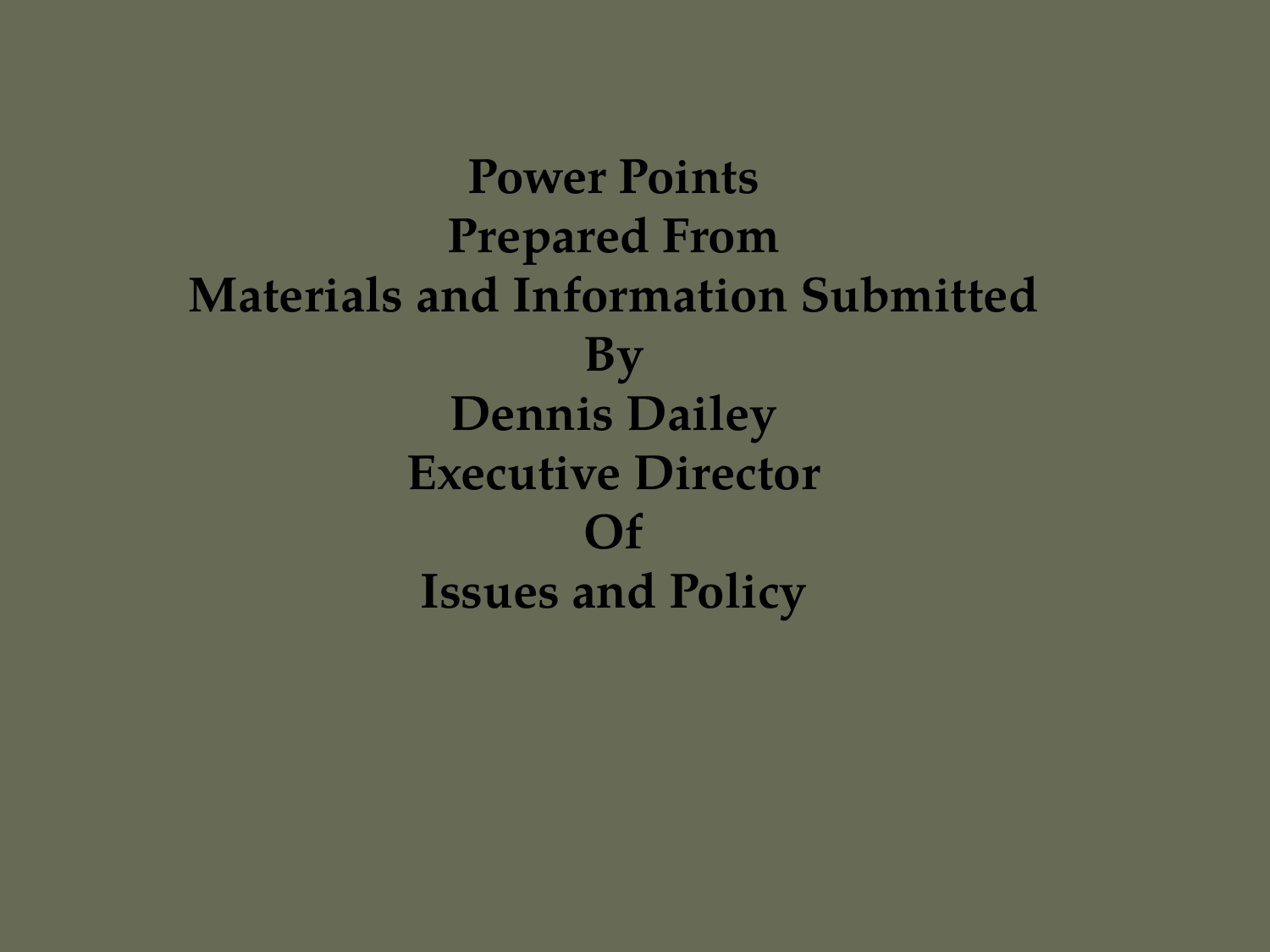

Power Points
Prepared From
Materials and Information Submitted
By
Dennis Dailey
Executive Director
Of
Issues and Policy